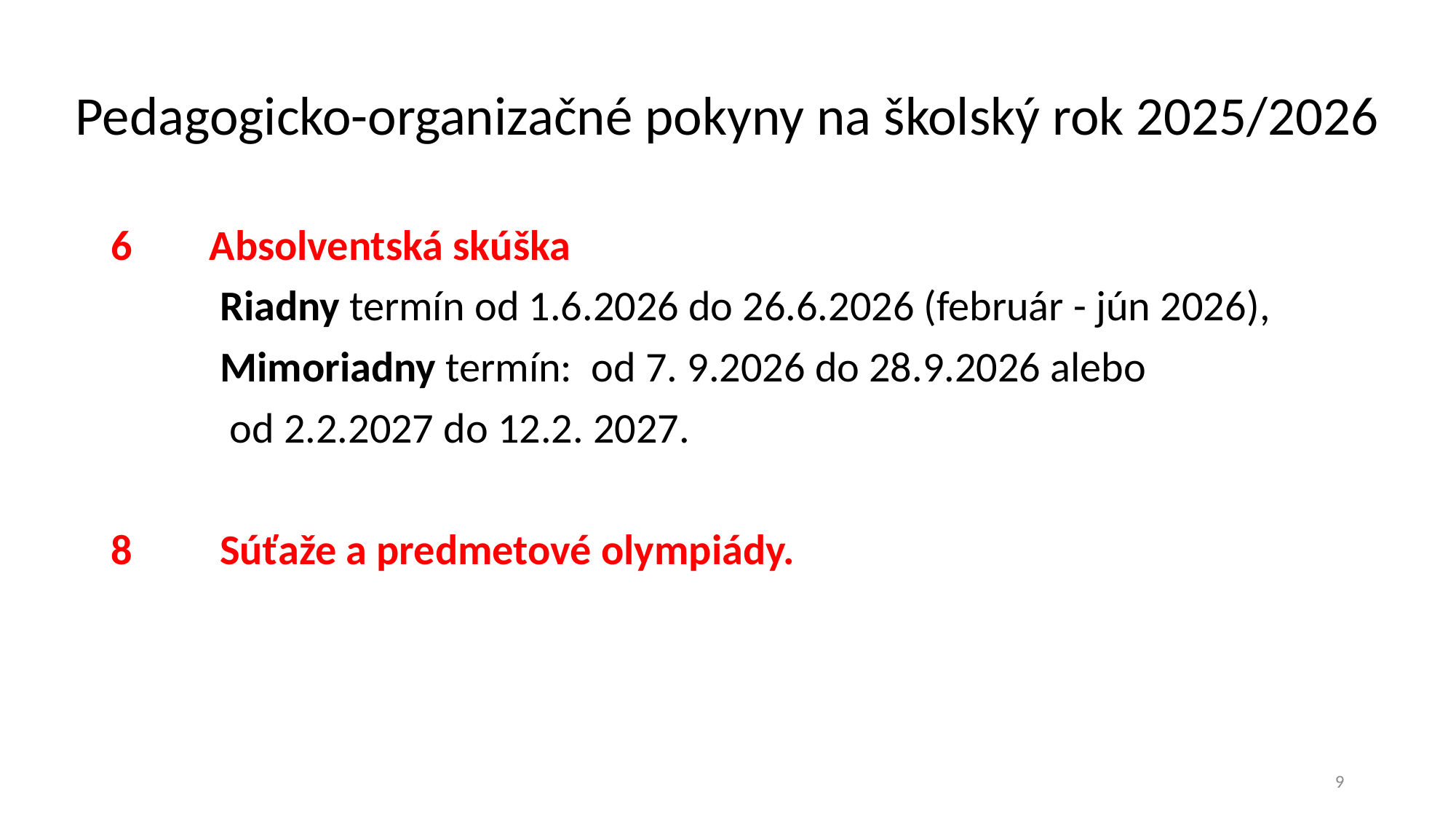

# Pedagogicko-organizačné pokyny na školský rok 2025/2026
6        Absolventská skúška
	Riadny termín od 1.6.2026 do 26.6.2026 (február - jún 2026),
	Mimoriadny termín:  od 7. 9.2026 do 28.9.2026 alebo
	 od 2.2.2027 do 12.2. 2027.

8 	Súťaže a predmetové olympiády.
9